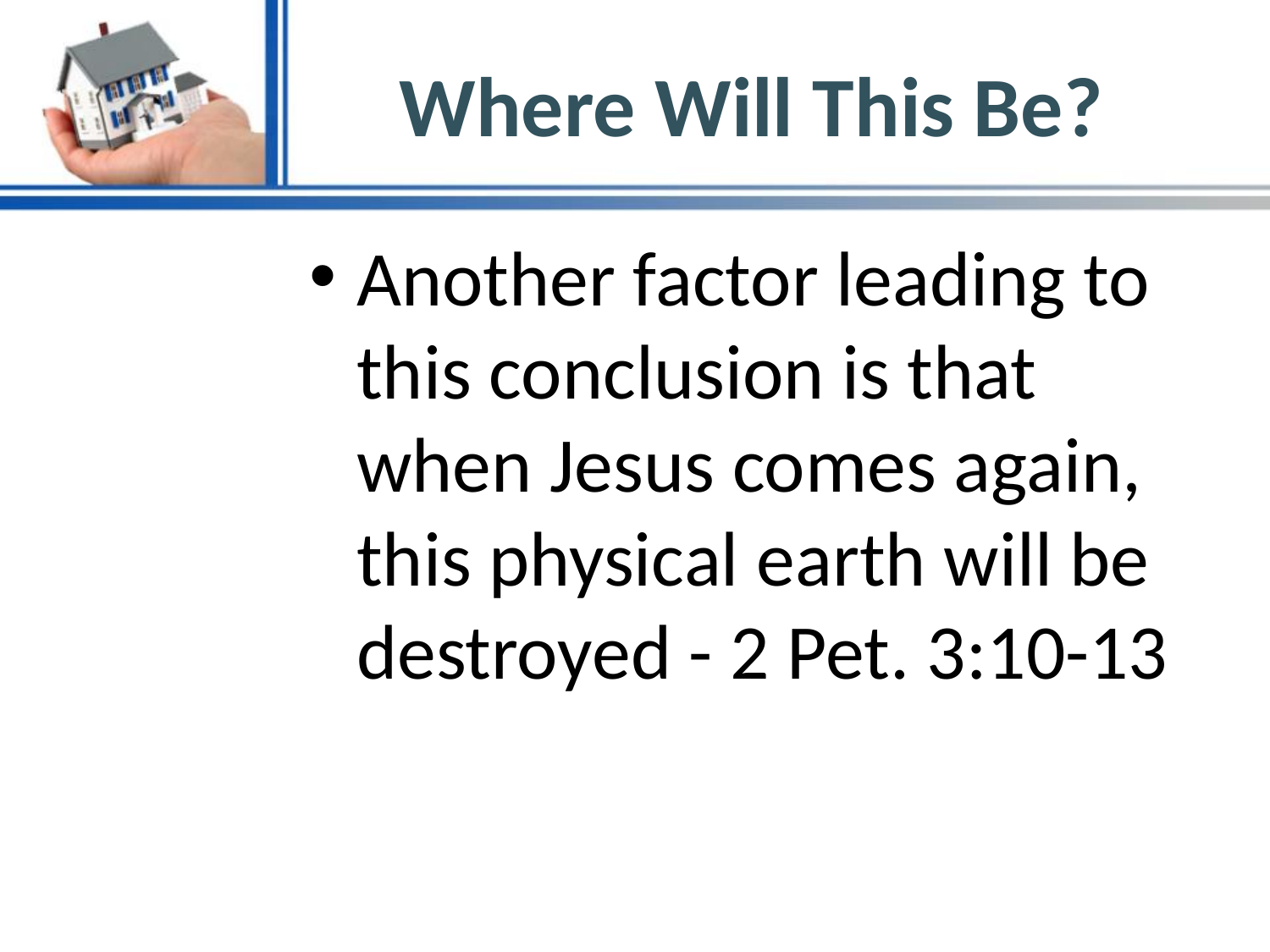

# Where Will This Be?
Another factor leading to this conclusion is that when Jesus comes again, this physical earth will be destroyed - 2 Pet. 3:10-13